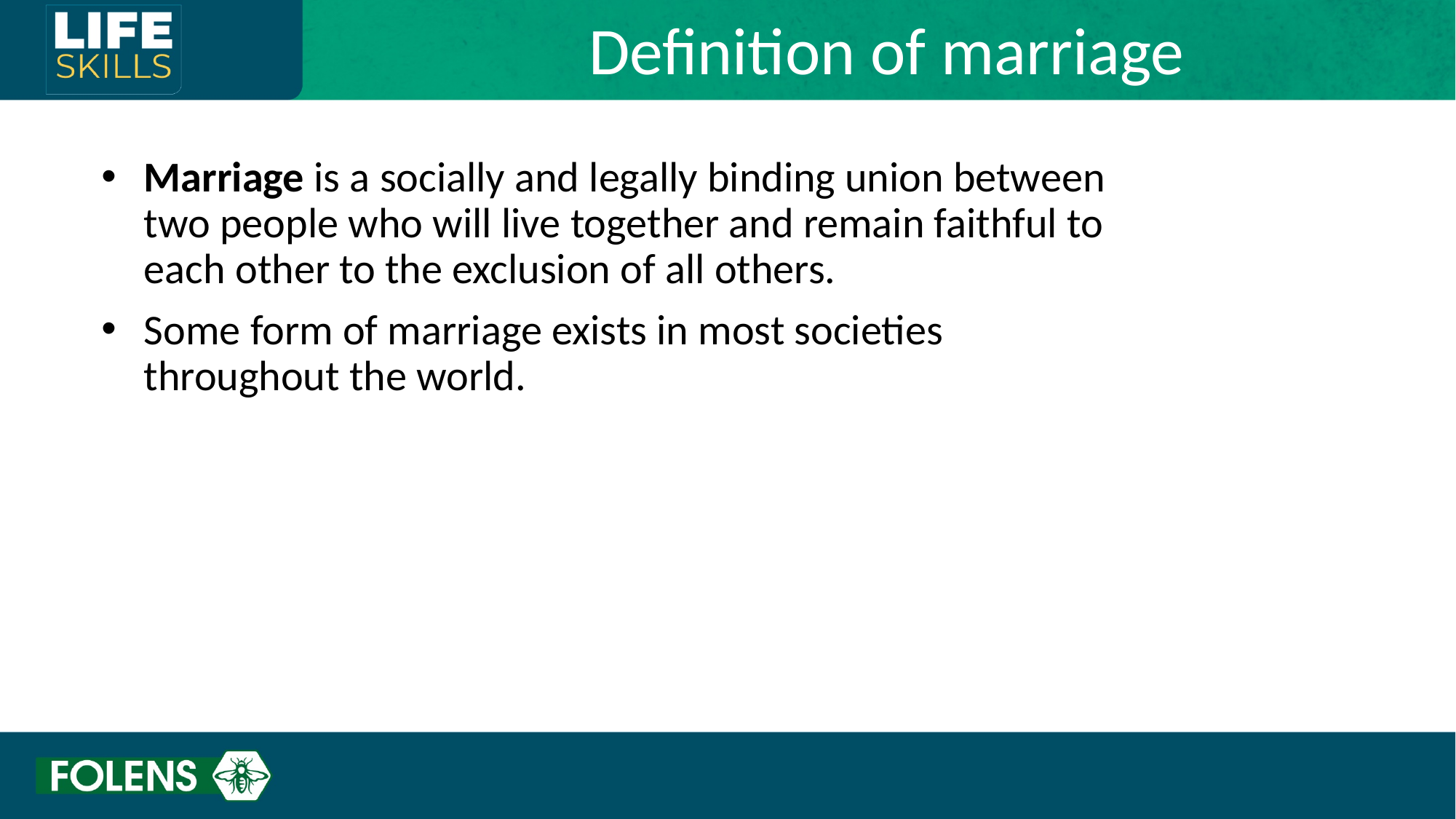

Definition of marriage
Marriage is a socially and legally binding union between two people who will live together and remain faithful to each other to the exclusion of all others.
Some form of marriage exists in most societies throughout the world.